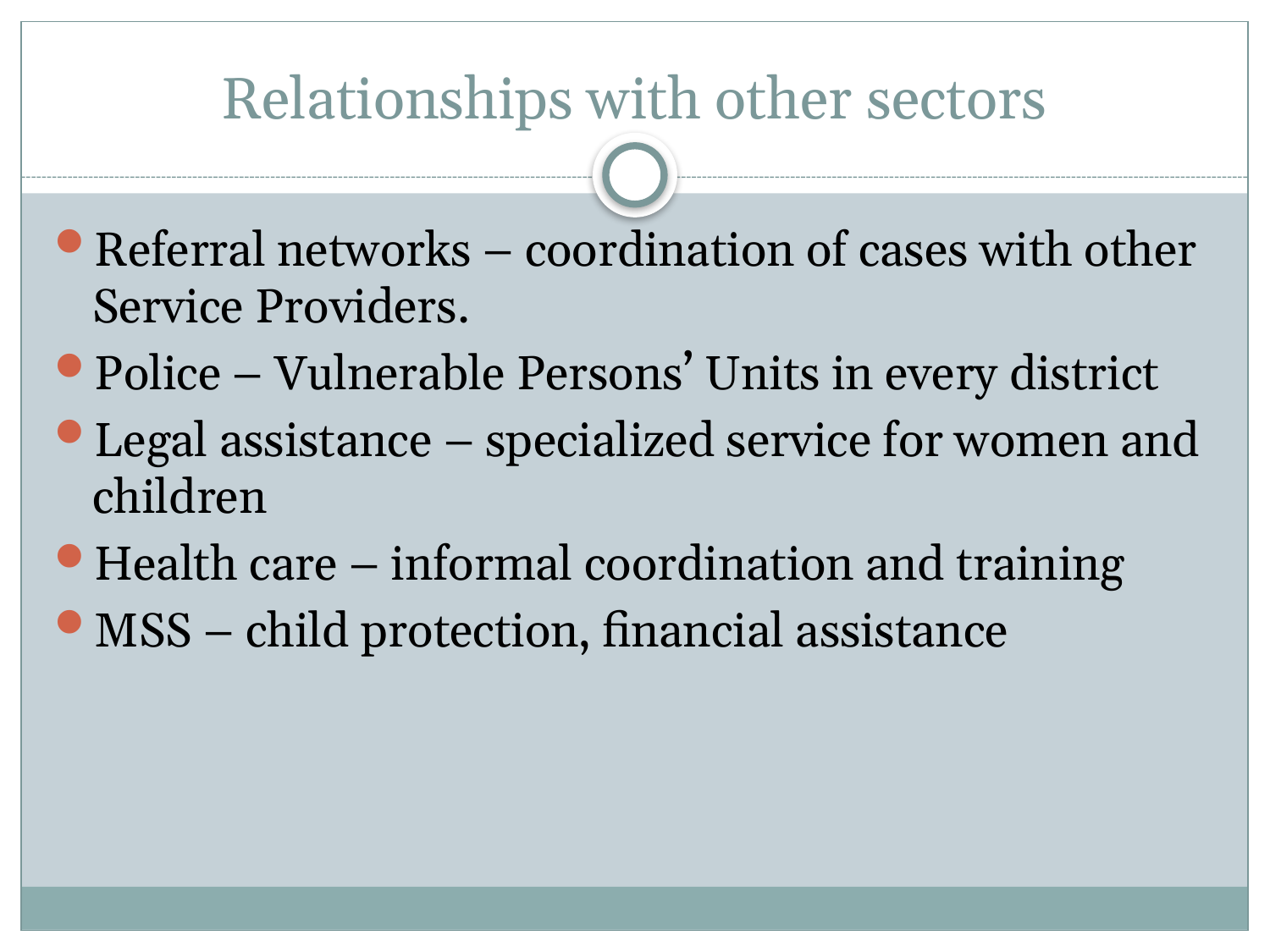

# Relationships with other sectors
Referral networks – coordination of cases with other Service Providers.
Police – Vulnerable Persons’ Units in every district
Legal assistance – specialized service for women and children
Health care – informal coordination and training
MSS – child protection, financial assistance